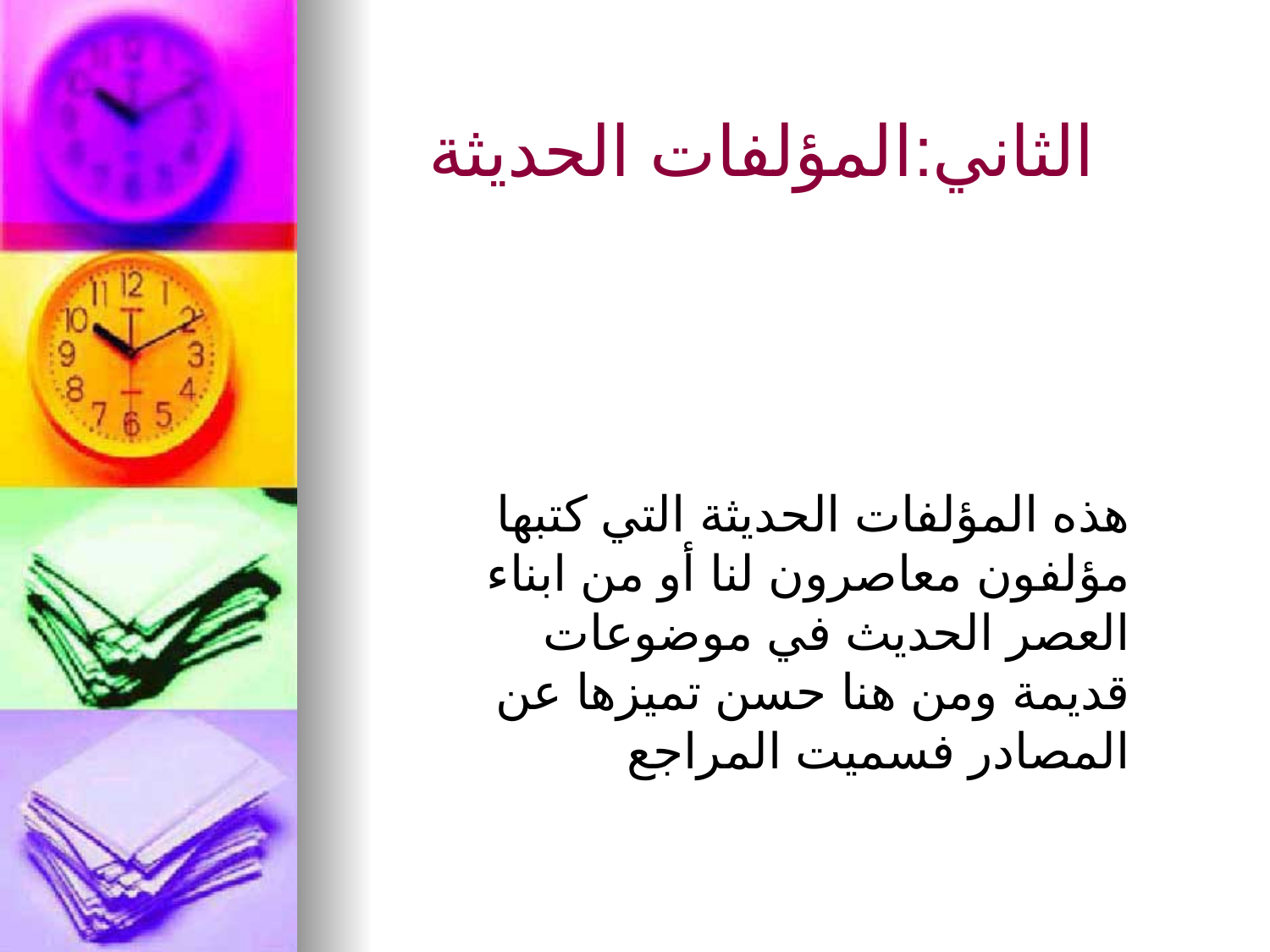

# الثاني:المؤلفات الحديثة
هذه المؤلفات الحديثة التي كتبها مؤلفون معاصرون لنا أو من ابناء العصر الحديث في موضوعات قديمة ومن هنا حسن تميزها عن المصادر فسميت المراجع